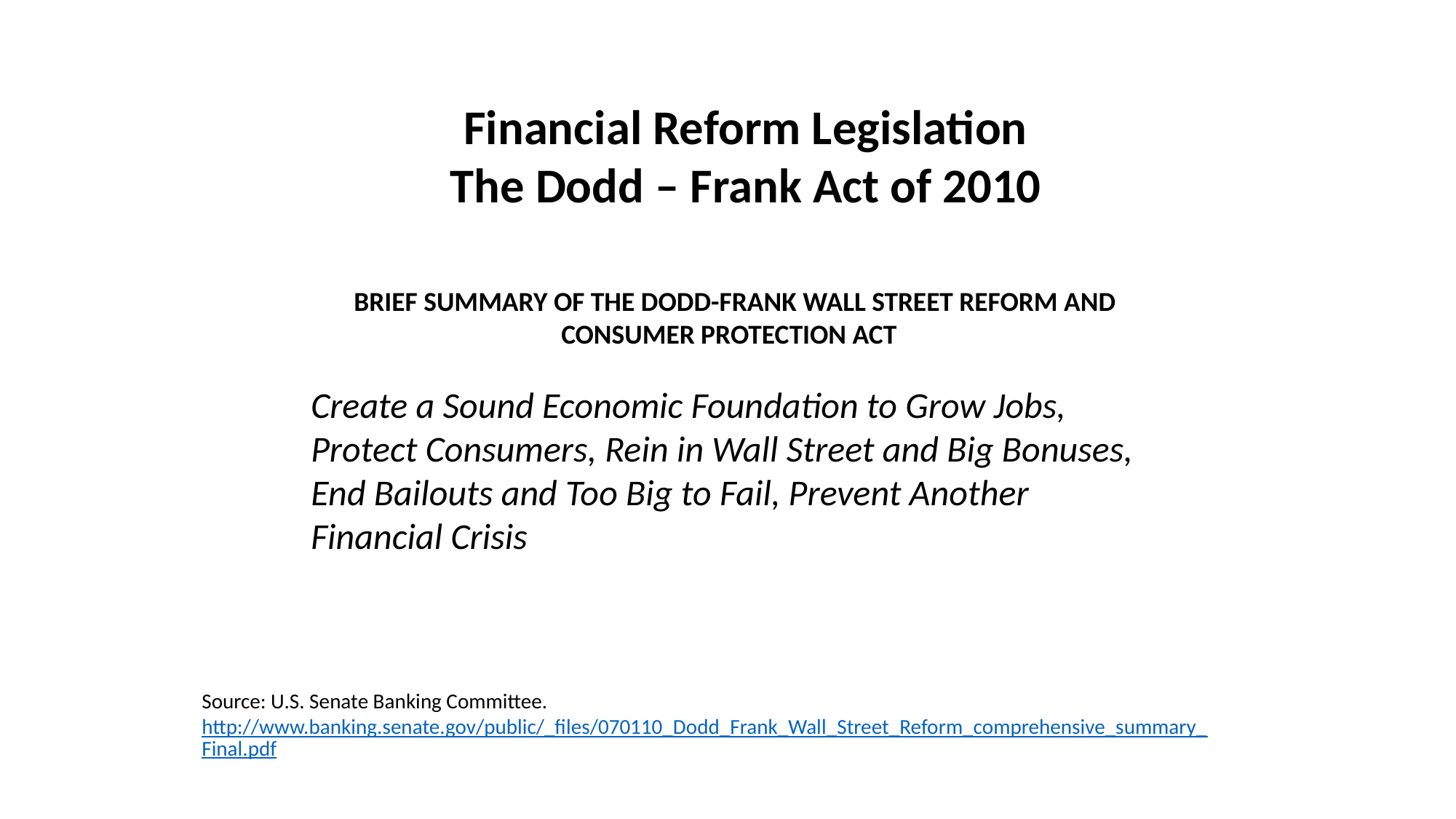

Financial Reform Legislation
The Dodd – Frank Act of 2010

 BRIEF SUMMARY OF THE DODD-FRANK WALL STREET REFORM AND CONSUMER PROTECTION ACT

Create a Sound Economic Foundation to Grow Jobs, Protect Consumers, Rein in Wall Street and Big Bonuses, End Bailouts and Too Big to Fail, Prevent Another Financial Crisis
Source: U.S. Senate Banking Committee. http://www.banking.senate.gov/public/_files/070110_Dodd_Frank_Wall_Street_Reform_comprehensive_summary_Final.pdf